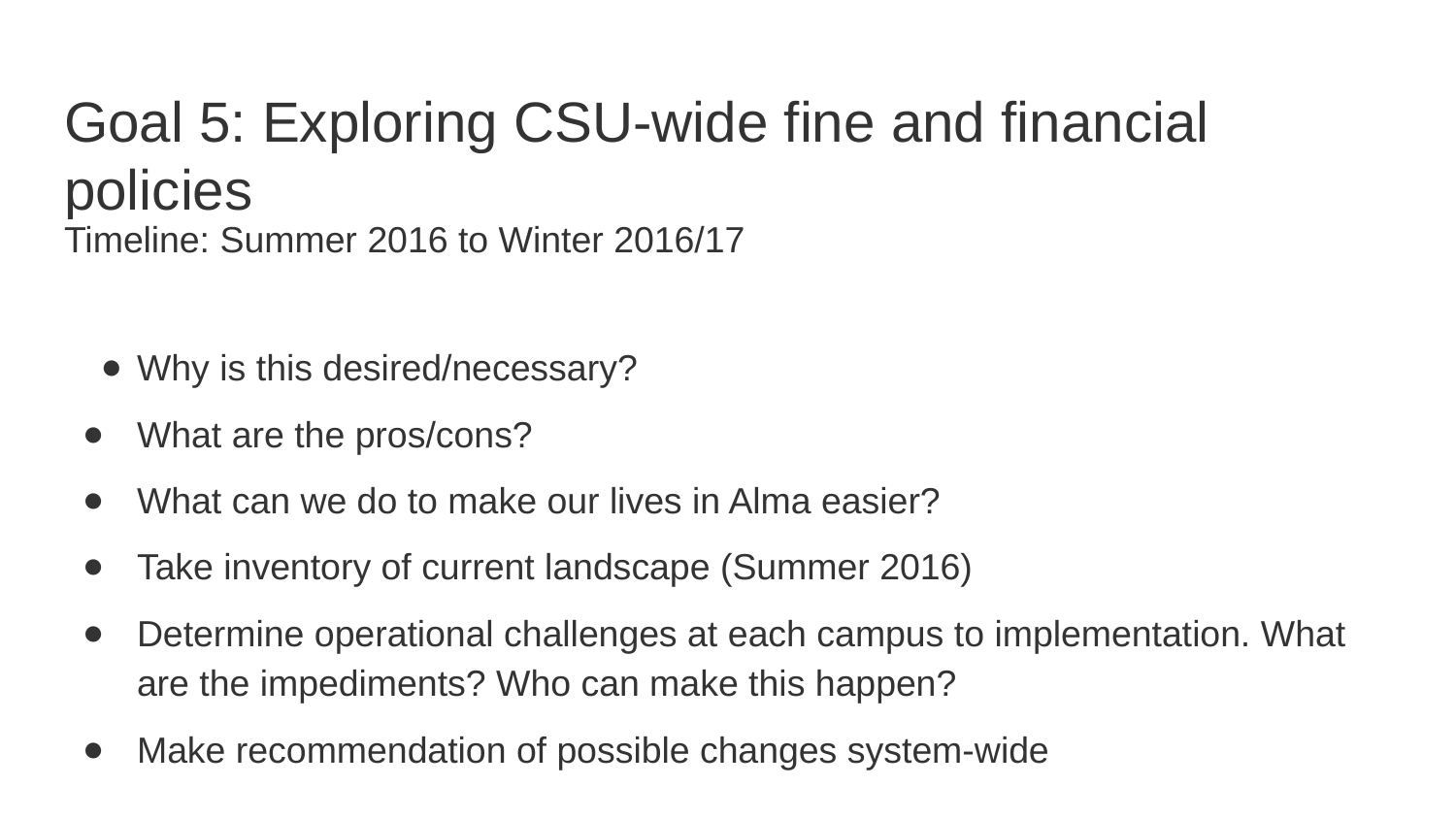

# Goal 5: Exploring CSU-wide fine and financial policies
Timeline: Summer 2016 to Winter 2016/17

Why is this desired/necessary?
What are the pros/cons?
What can we do to make our lives in Alma easier?
Take inventory of current landscape (Summer 2016)
Determine operational challenges at each campus to implementation. What are the impediments? Who can make this happen?
Make recommendation of possible changes system-wide